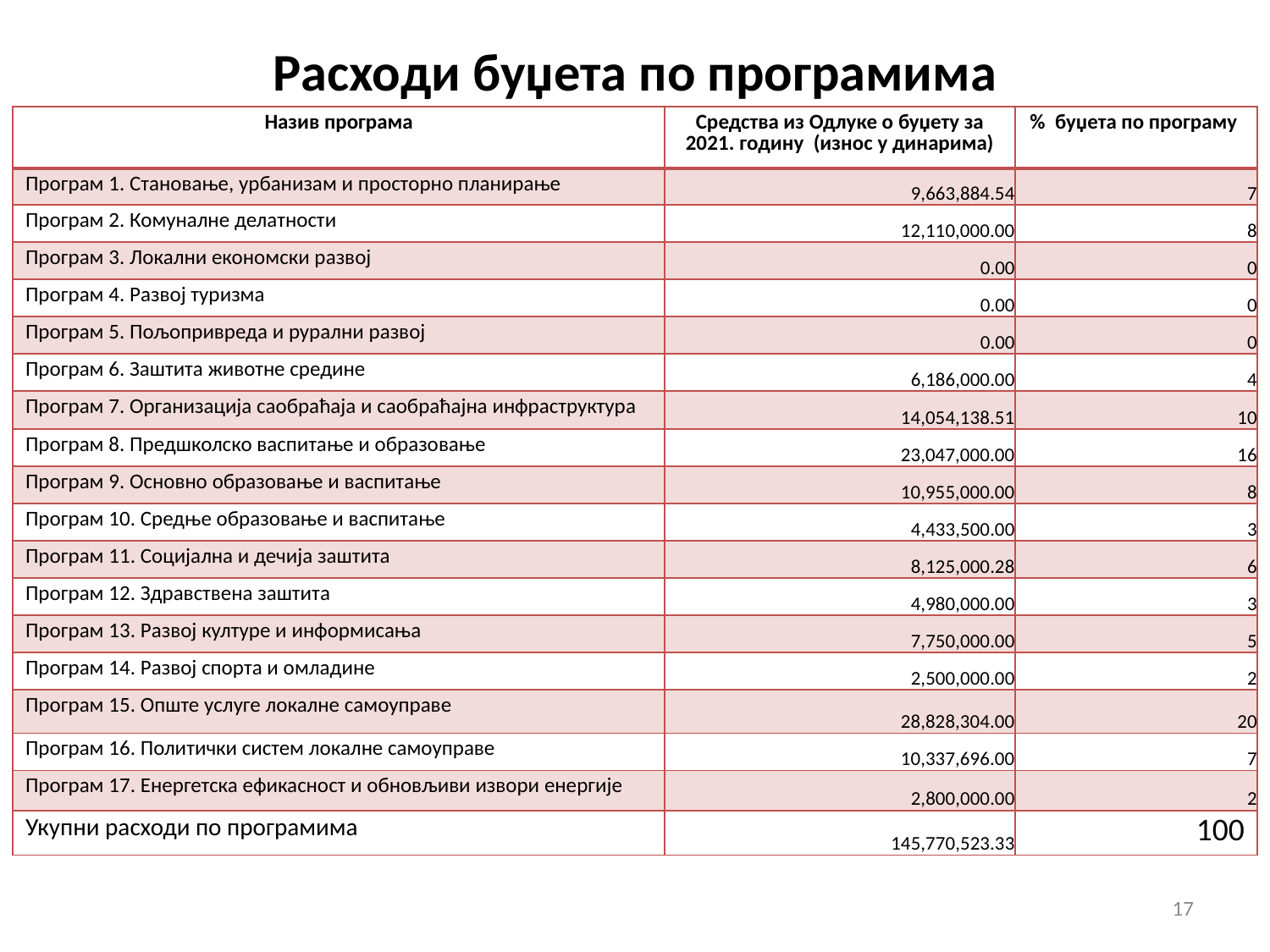

# Расходи буџета по програмима
| Назив програма | Средства из Одлуке о буџету за 2021. годину (износ у динарима) | % буџета по програму |
| --- | --- | --- |
| Програм 1. Становање, урбанизам и просторно планирање | 9,663,884.54 | 7 |
| Програм 2. Комуналне делатности | 12,110,000.00 | 8 |
| Програм 3. Локални економски развој | 0.00 | 0 |
| Програм 4. Развој туризма | 0.00 | 0 |
| Програм 5. Пољопривреда и рурални развој | 0.00 | 0 |
| Програм 6. Заштита животне средине | 6,186,000.00 | 4 |
| Програм 7. Организација саобраћаја и саобраћајна инфраструктура | 14,054,138.51 | 10 |
| Програм 8. Предшколско васпитање и образовање | 23,047,000.00 | 16 |
| Програм 9. Основно образовање и васпитање | 10,955,000.00 | 8 |
| Програм 10. Средње образовање и васпитање | 4,433,500.00 | 3 |
| Програм 11. Социјална и дечија заштита | 8,125,000.28 | 6 |
| Програм 12. Здравствена заштита | 4,980,000.00 | 3 |
| Програм 13. Развој културе и информисања | 7,750,000.00 | 5 |
| Програм 14. Развој спорта и омладине | 2,500,000.00 | 2 |
| Програм 15. Опште услуге локалне самоуправе | 28,828,304.00 | 20 |
| Програм 16. Политички систем локалне самоуправе | 10,337,696.00 | 7 |
| Програм 17. Енергетска ефикасност и обновљиви извори енергије | 2,800,000.00 | 2 |
| Укупни расходи по програмима | 145,770,523.33 | 100 |
17